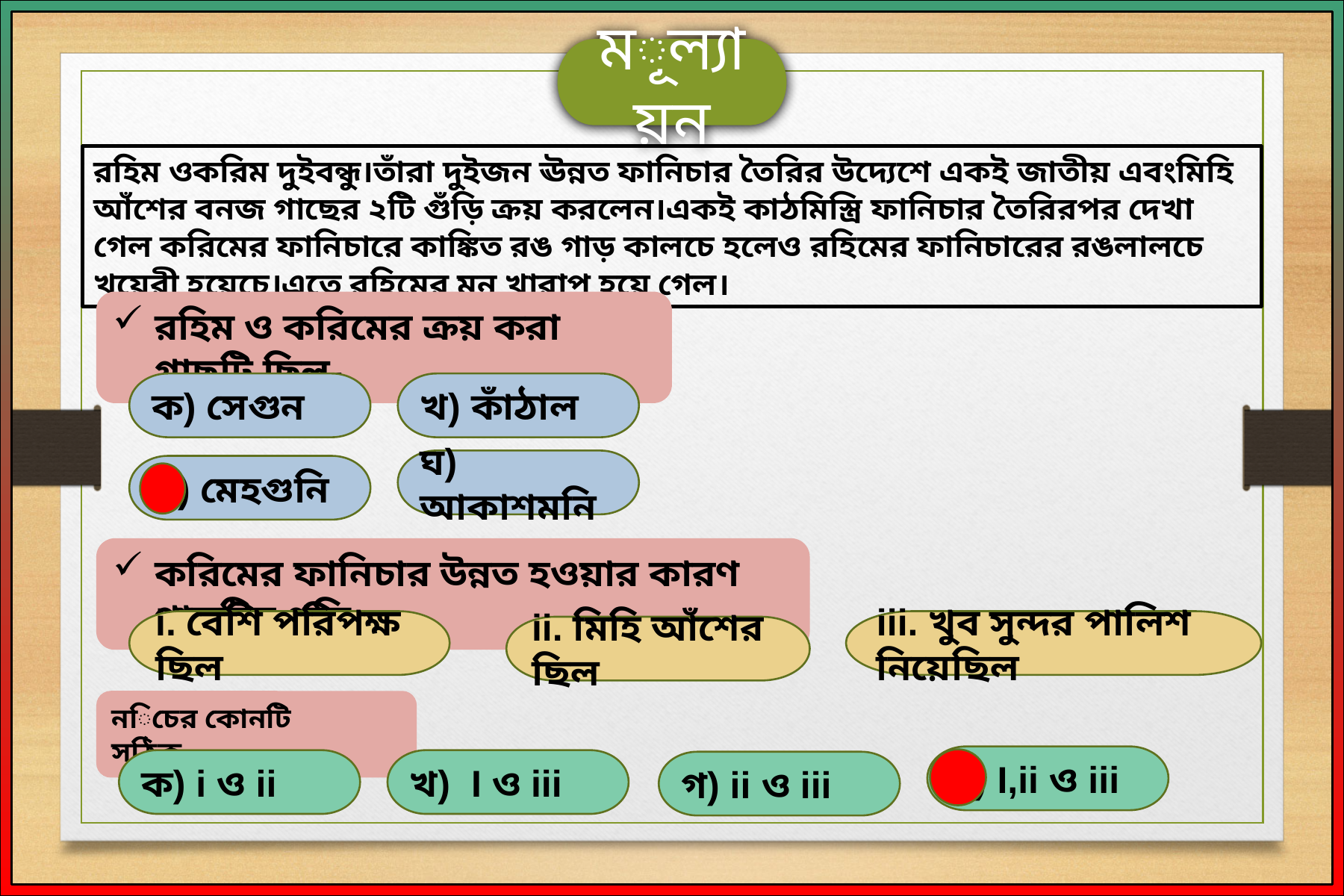

মূল্যায়ন
রহিম ওকরিম দুইবন্ধু।তাঁরা দুইজন ঊন্নত ফানিচার তৈরির উদ্যেশে একই জাতীয় এবংমিহি আঁশের বনজ গাছের ২টি গুঁড়ি ক্রয় করলেন।একই কাঠমিস্ত্রি ফানিচার তৈরিরপর দেখা গেল করিমের ফানিচারে কাঙ্কিত রঙ গাড় কালচে হলেও রহিমের ফানিচারের রঙলালচে খয়েরী হয়েচে।এতে রহিমের মন খারাপ হয়ে গেল।
রহিম ও করিমের ক্রয় করা গাছটি ছিল-
খ) কাঁঠাল
ক) সেগুন
ঘ) আকাশমনি
গ) মেহগুনি

করিমের ফানিচার উন্নত হওয়ার কারণ গাছটির গূড়ি-
i. বেশি পরিপক্ষ ছিল
iii. খুব সুন্দর পালিশ নিয়েছিল
ii. মিহি আঁশের ছিল
নিচের কোনটি সঠিক-----
ঘ) I,ii ও iii

খ)  I ও iii
ক) i ও ii
গ) ii ও iii